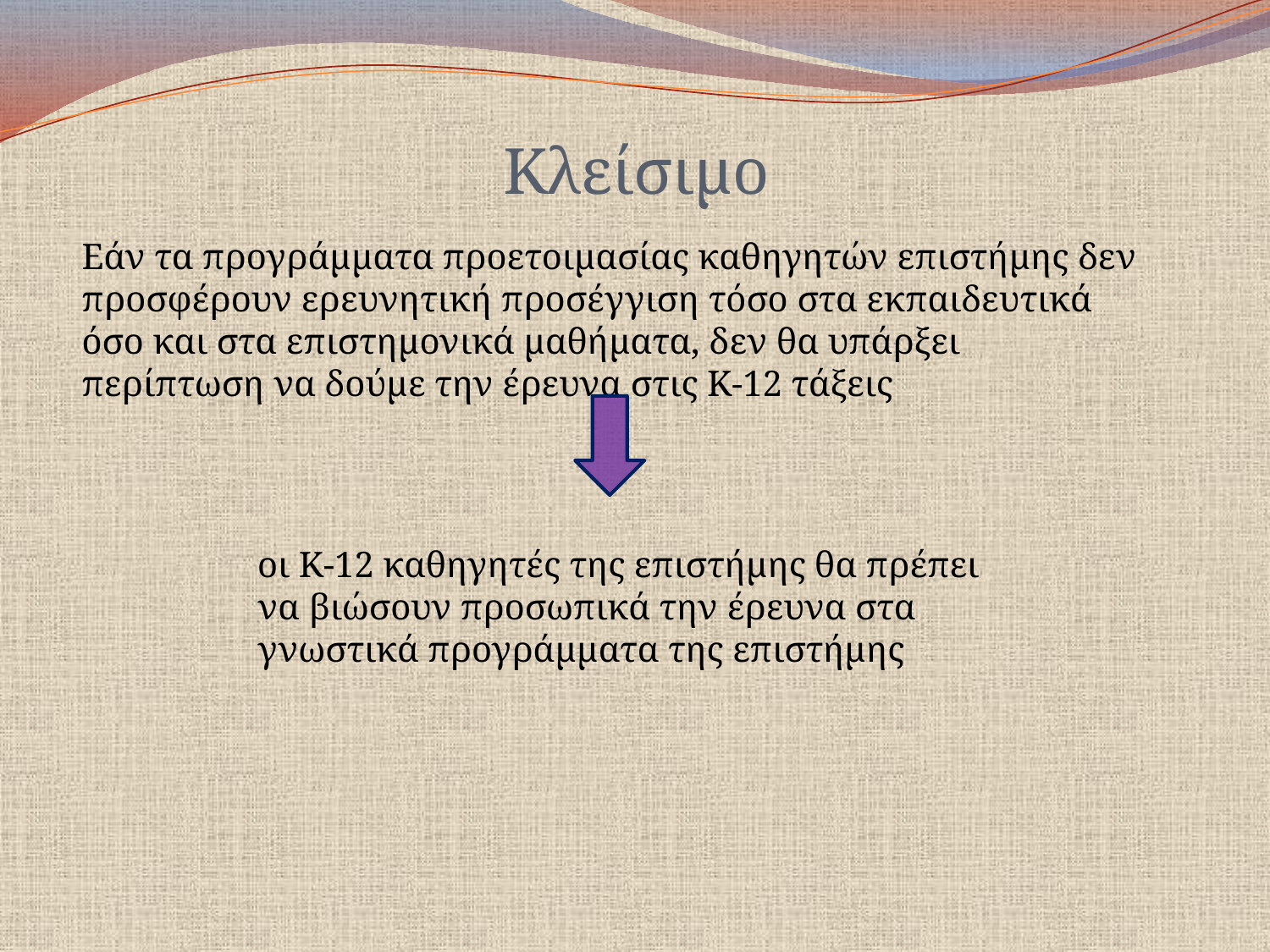

Κλείσιμο
Εάν τα προγράμματα προετοιμασίας καθηγητών επιστήμης δεν προσφέρουν ερευνητική προσέγγιση τόσο στα εκπαιδευτικά όσο και στα επιστημονικά μαθήματα, δεν θα υπάρξει περίπτωση να δούμε την έρευνα στις Κ-12 τάξεις

οι Κ-12 καθηγητές της επιστήμης θα πρέπει να βιώσουν προσωπικά την έρευνα στα γνωστικά προγράμματα της επιστήμης